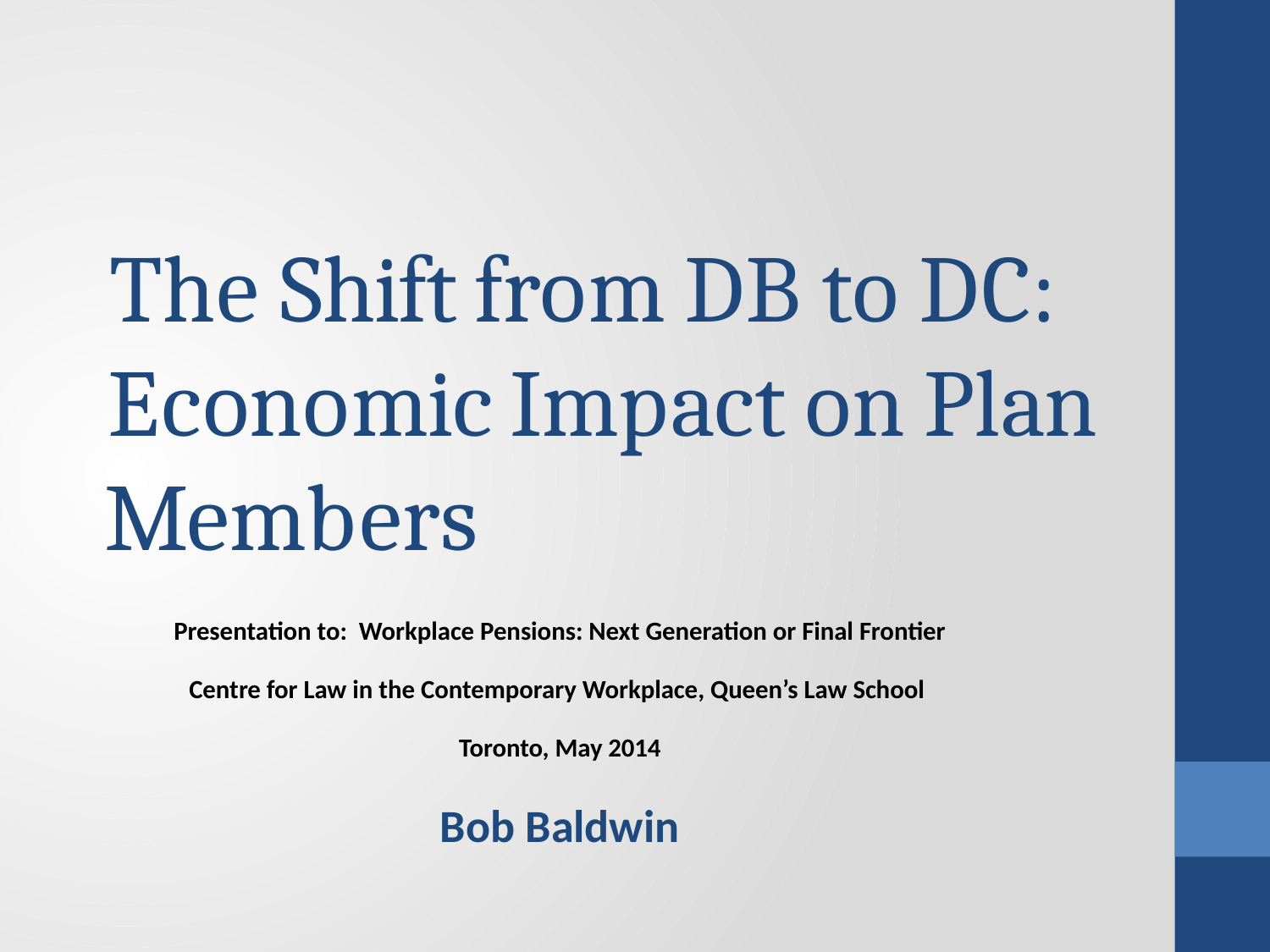

# The Shift from DB to DC: Economic Impact on Plan Members
Presentation to:  Workplace Pensions: Next Generation or Final Frontier
Centre for Law in the Contemporary Workplace, Queen’s Law School
Toronto, May 2014

Bob Baldwin